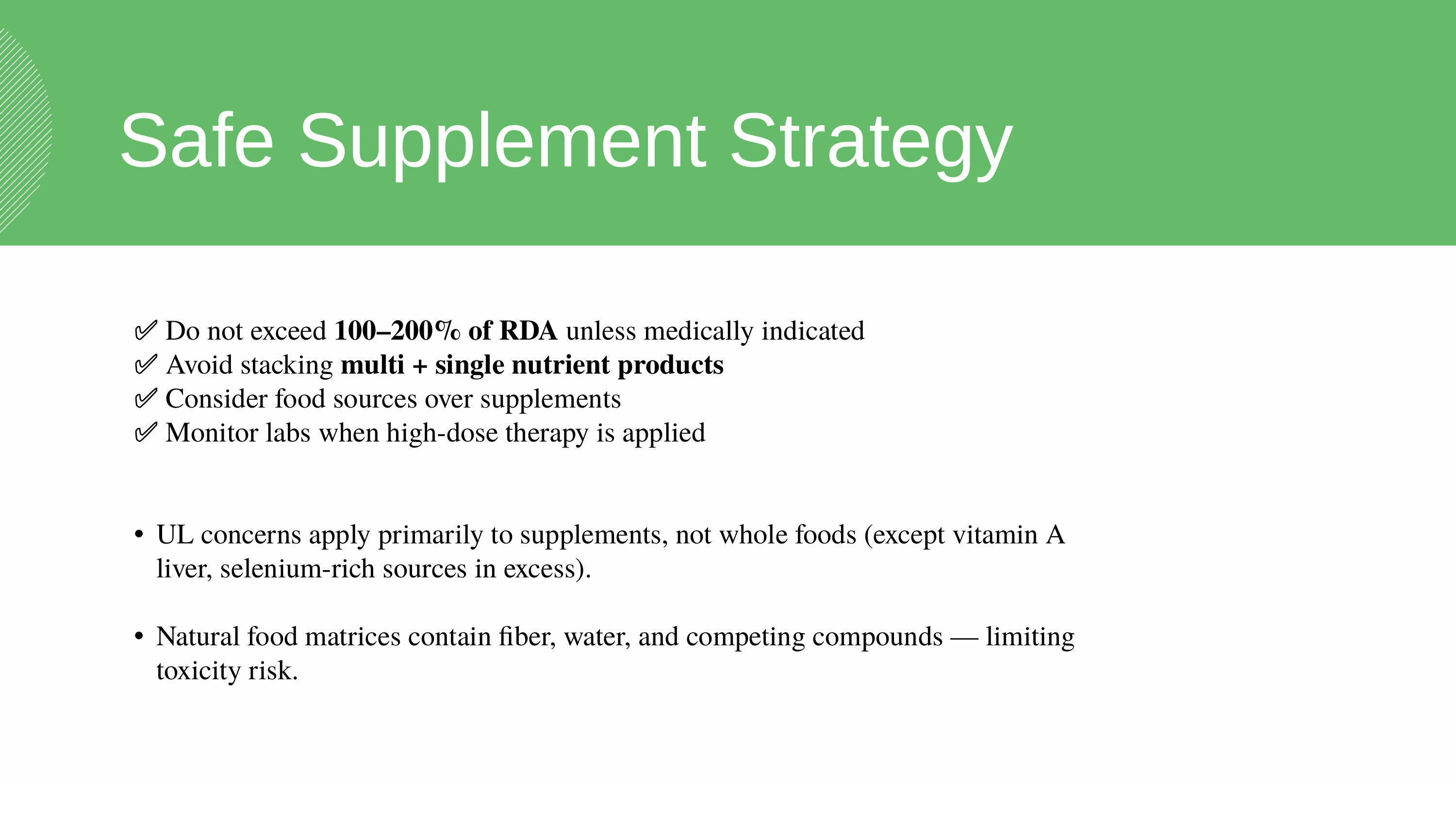

Safe Supplement Strategy
✅ Do not exceed 100–200% of RDA unless medically indicated
✅ Avoid stacking multi + single nutrient products
✅ Consider food sources over supplements
✅ Monitor labs when high-dose therapy is applied

UL concerns apply primarily to supplements, not whole foods (except vitamin A liver, selenium-rich sources in excess).

Natural food matrices contain fiber, water, and competing compounds — limiting toxicity risk.